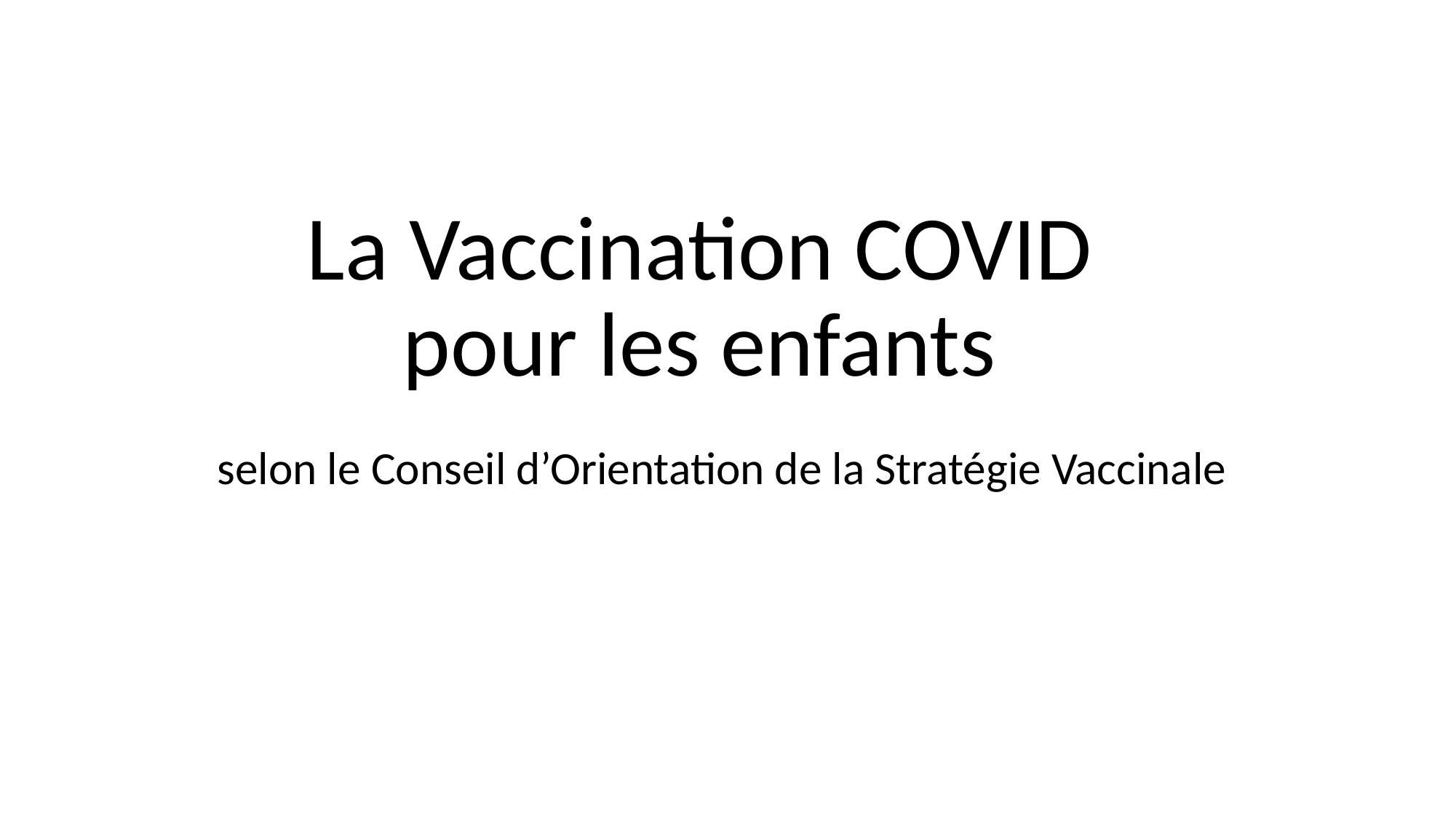

# La Vaccination COVID
pour les enfants
selon le Conseil d’Orientation de la Stratégie Vaccinale